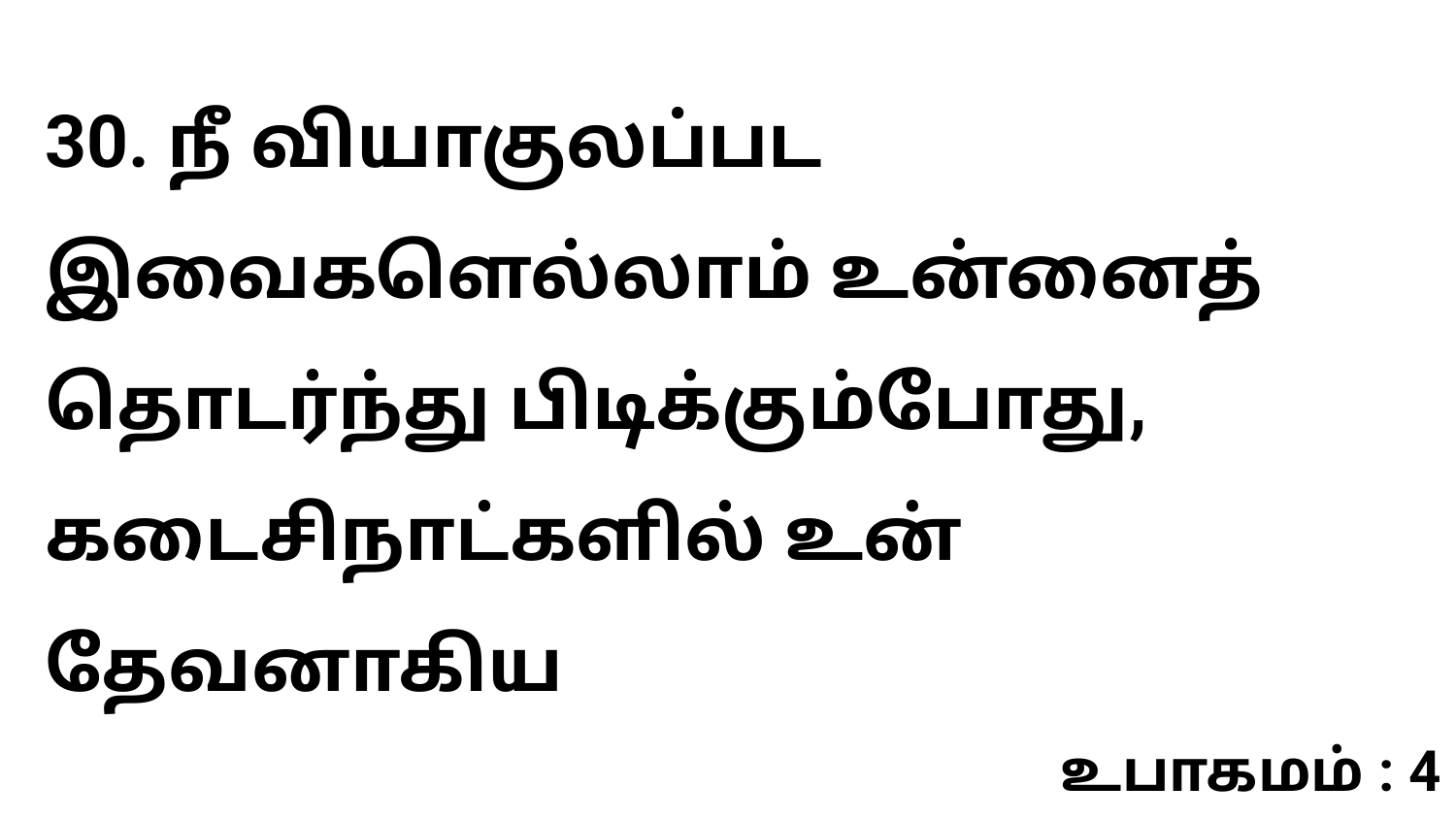

30. நீ வியாகுலப்பட இவைகளெல்லாம் உன்னைத் தொடர்ந்து பிடிக்கும்போது, கடைசிநாட்களில் உன் தேவனாகிய
உபாகமம் : 4